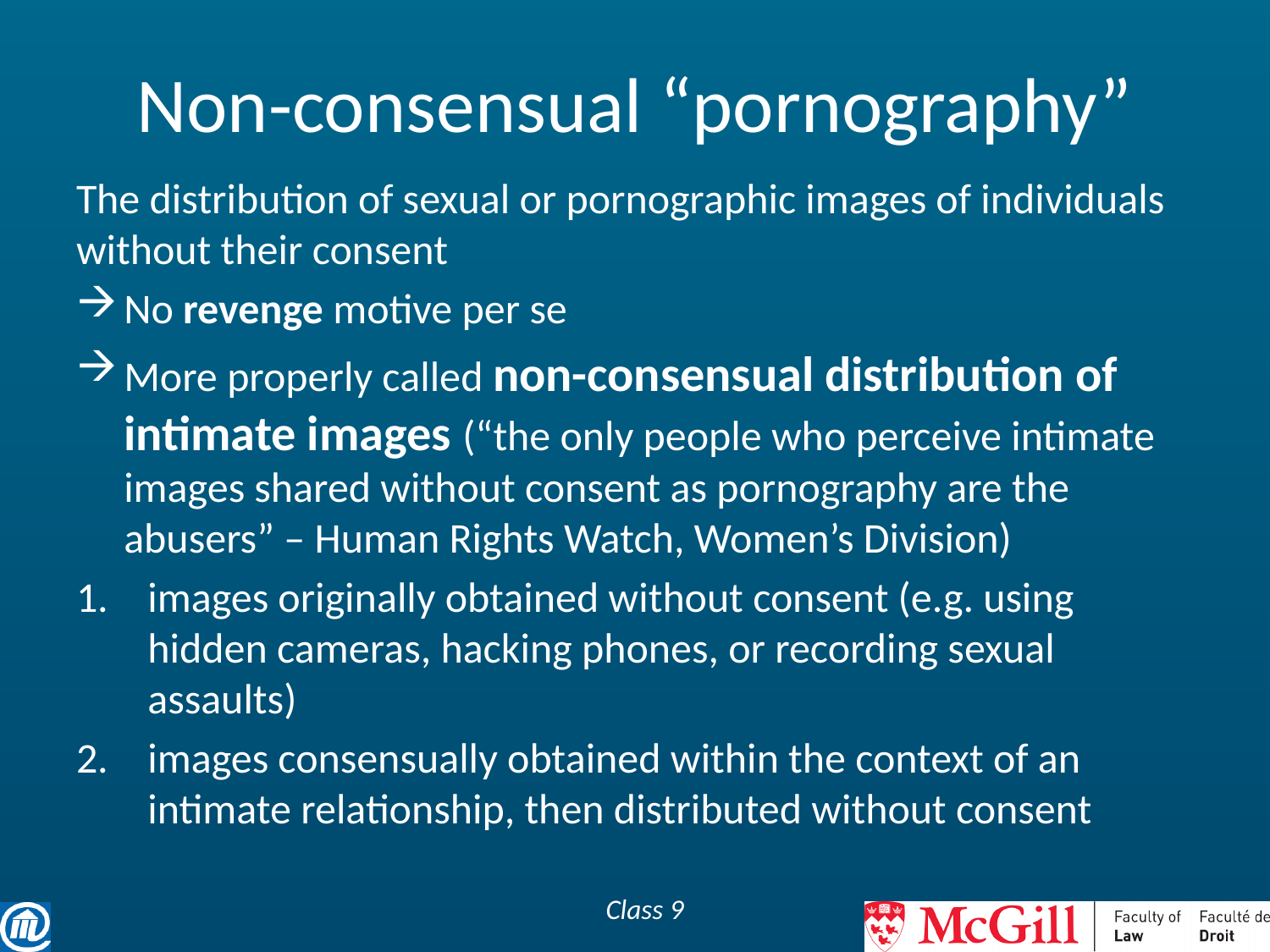

# Non-consensual “pornography”
The distribution of sexual or pornographic images of individuals without their consent
No revenge motive per se
More properly called non-consensual distribution of intimate images (“the only people who perceive intimate images shared without consent as pornography are the abusers” – Human Rights Watch, Women’s Division)
images originally obtained without consent (e.g. using hidden cameras, hacking phones, or recording sexual assaults)
images consensually obtained within the context of an intimate relationship, then distributed without consent

Class 9